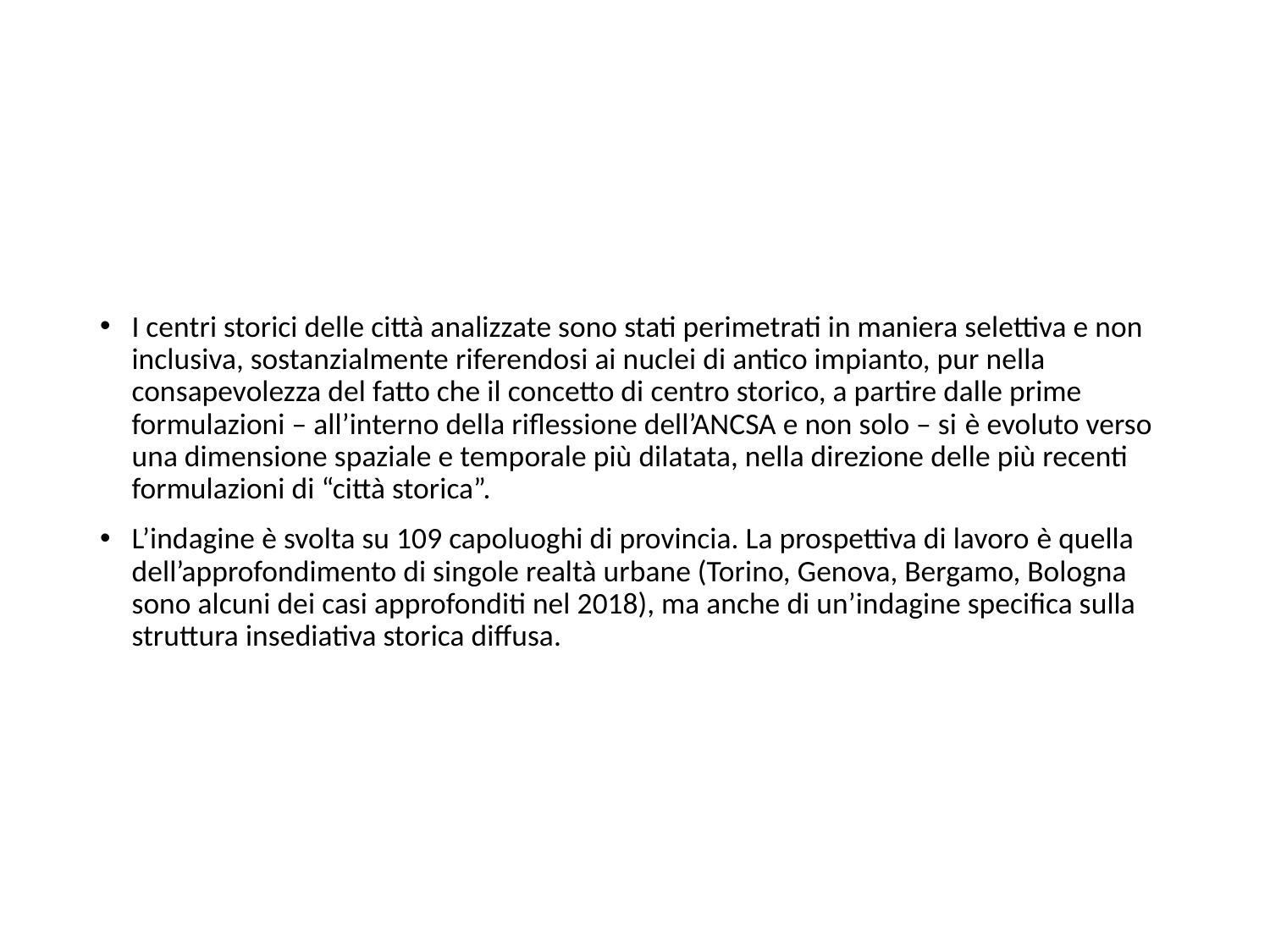

#

I centri storici delle città analizzate sono stati perimetrati in maniera selettiva e non inclusiva, sostanzialmente riferendosi ai nuclei di antico impianto, pur nella consapevolezza del fatto che il concetto di centro storico, a partire dalle prime formulazioni – all’interno della riflessione dell’ANCSA e non solo – si è evoluto verso una dimensione spaziale e temporale più dilatata, nella direzione delle più recenti formulazioni di “città storica”.
L’indagine è svolta su 109 capoluoghi di provincia. La prospettiva di lavoro è quella dell’approfondimento di singole realtà urbane (Torino, Genova, Bergamo, Bologna sono alcuni dei casi approfonditi nel 2018), ma anche di un’indagine specifica sulla struttura insediativa storica diffusa.